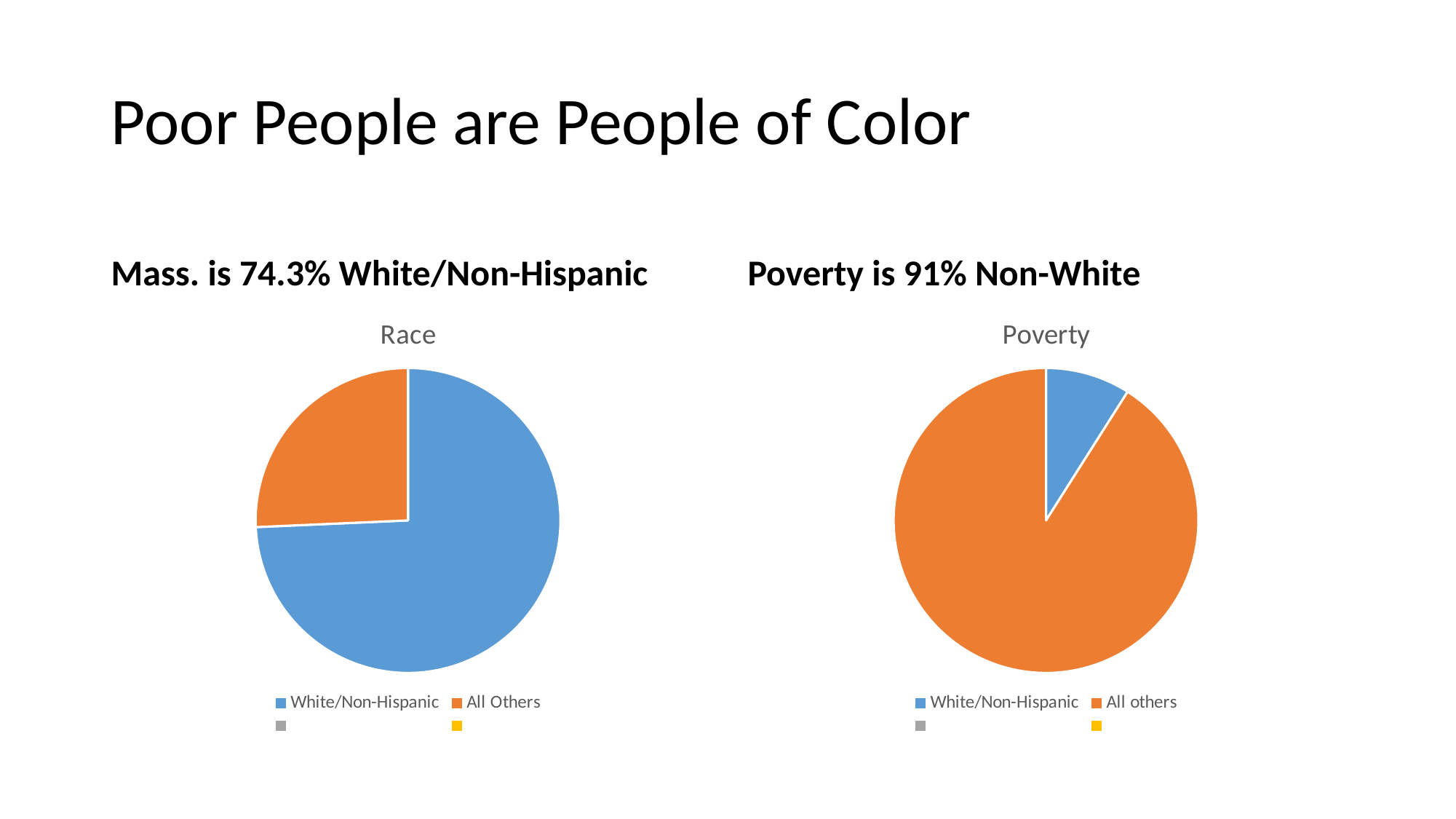

# Poor People are People of Color
Mass. is 74.3% White/Non-Hispanic
Poverty is 91% Non-White

### Chart:

| Category | Race |
|---|---|
| White/Non-Hispanic | 0.743 |
| All Others | 0.257 |
|   | 0.0 |
|   | 0.0 |

### Chart:

| Category | Poverty |
|---|---|
| White/Non-Hispanic | 0.09 |
| All others | 0.91 |
|   | 0.0 |
|   | 0.0 |